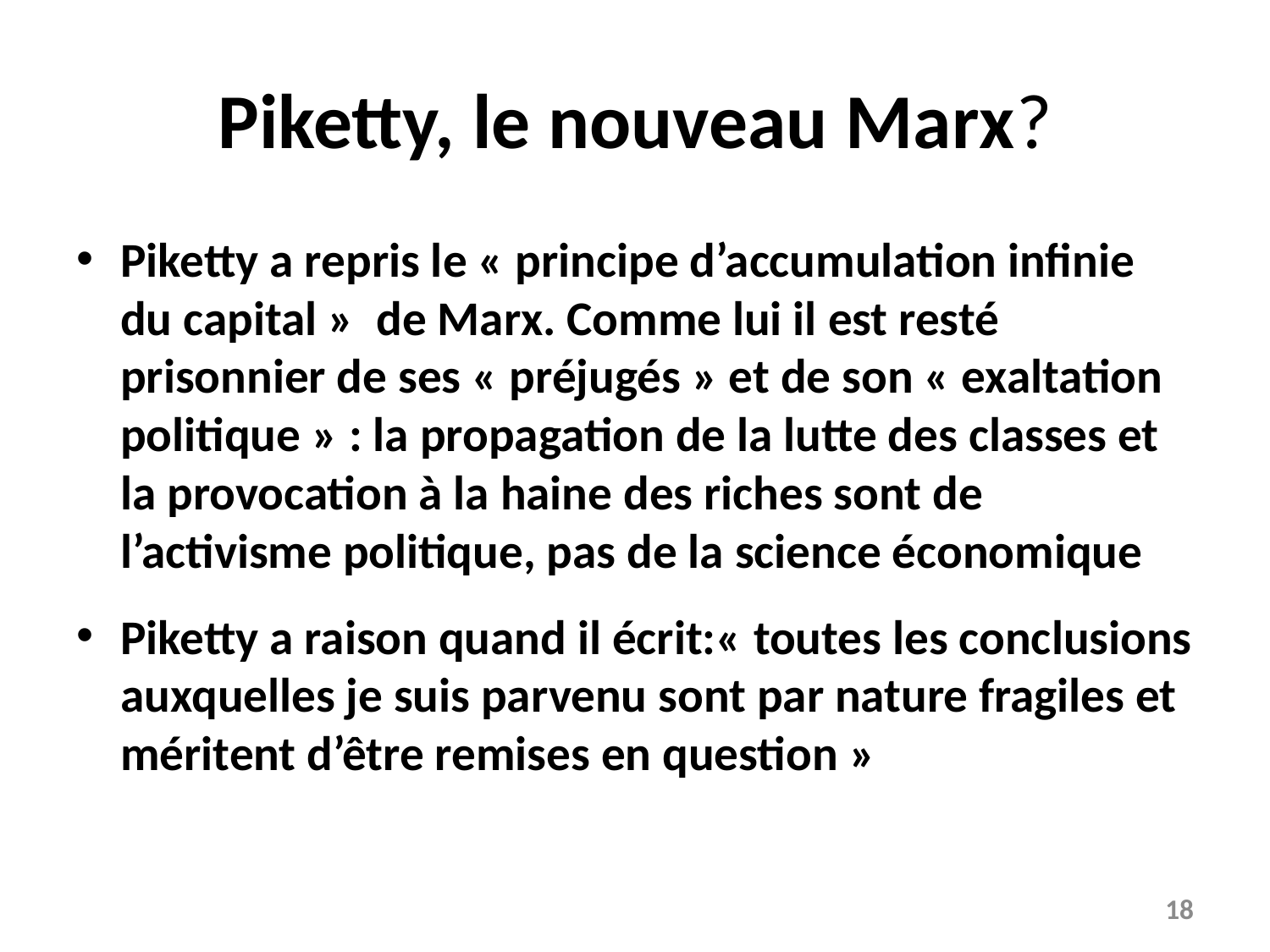

# Piketty, le nouveau Marx?
Piketty a repris le « principe d’accumulation infinie du capital »  de Marx. Comme lui il est resté  prisonnier de ses « préjugés » et de son « exaltation politique » : la propagation de la lutte des classes et la provocation à la haine des riches sont de l’activisme politique, pas de la science économique
Piketty a raison quand il écrit:« toutes les conclusions auxquelles je suis parvenu sont par nature fragiles et méritent d’être remises en question »

18